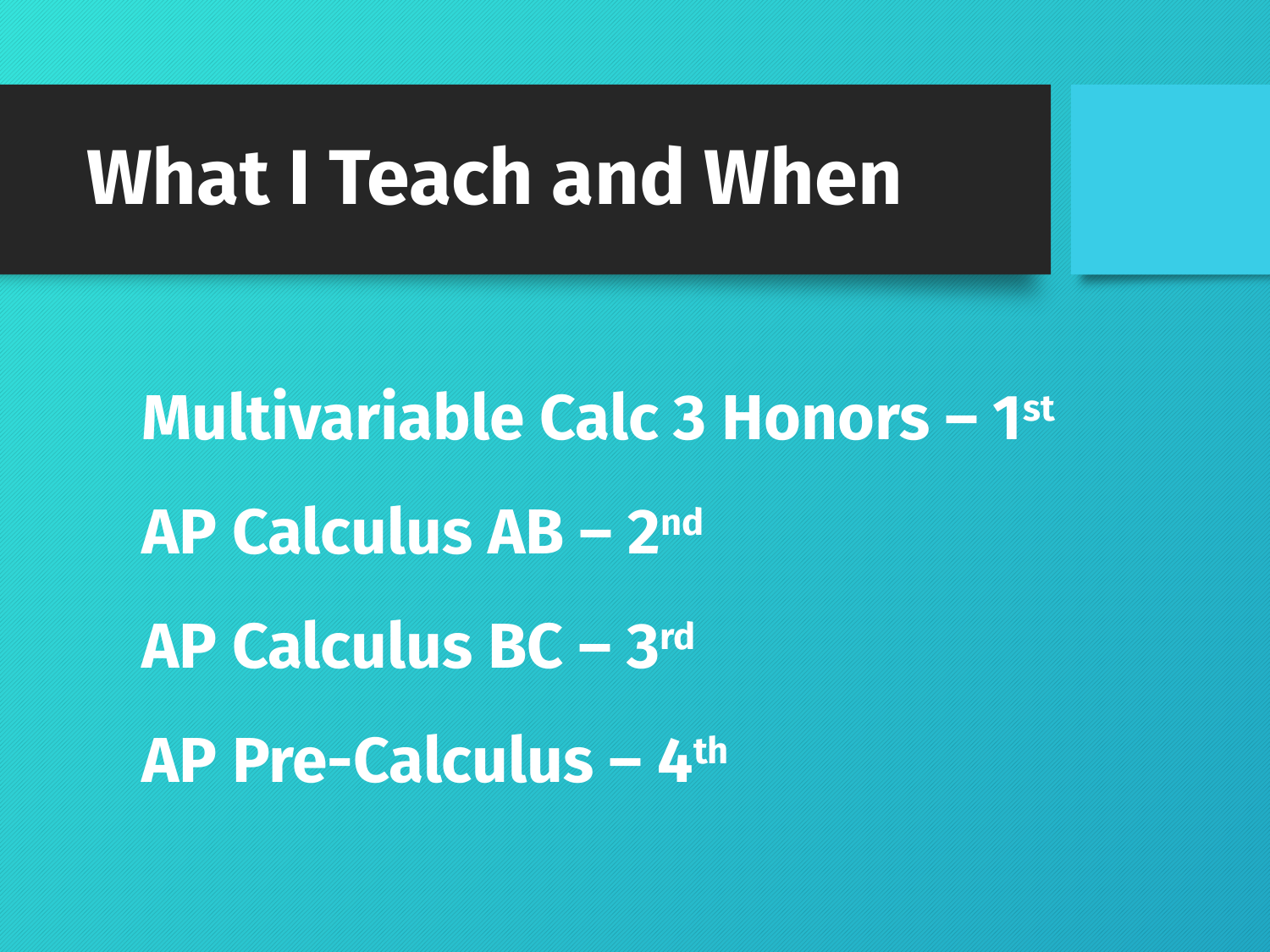

# What I Teach and When
Multivariable Calc 3 Honors – 1st

AP Calculus AB – 2nd

AP Calculus BC – 3rd

AP Pre-Calculus – 4th